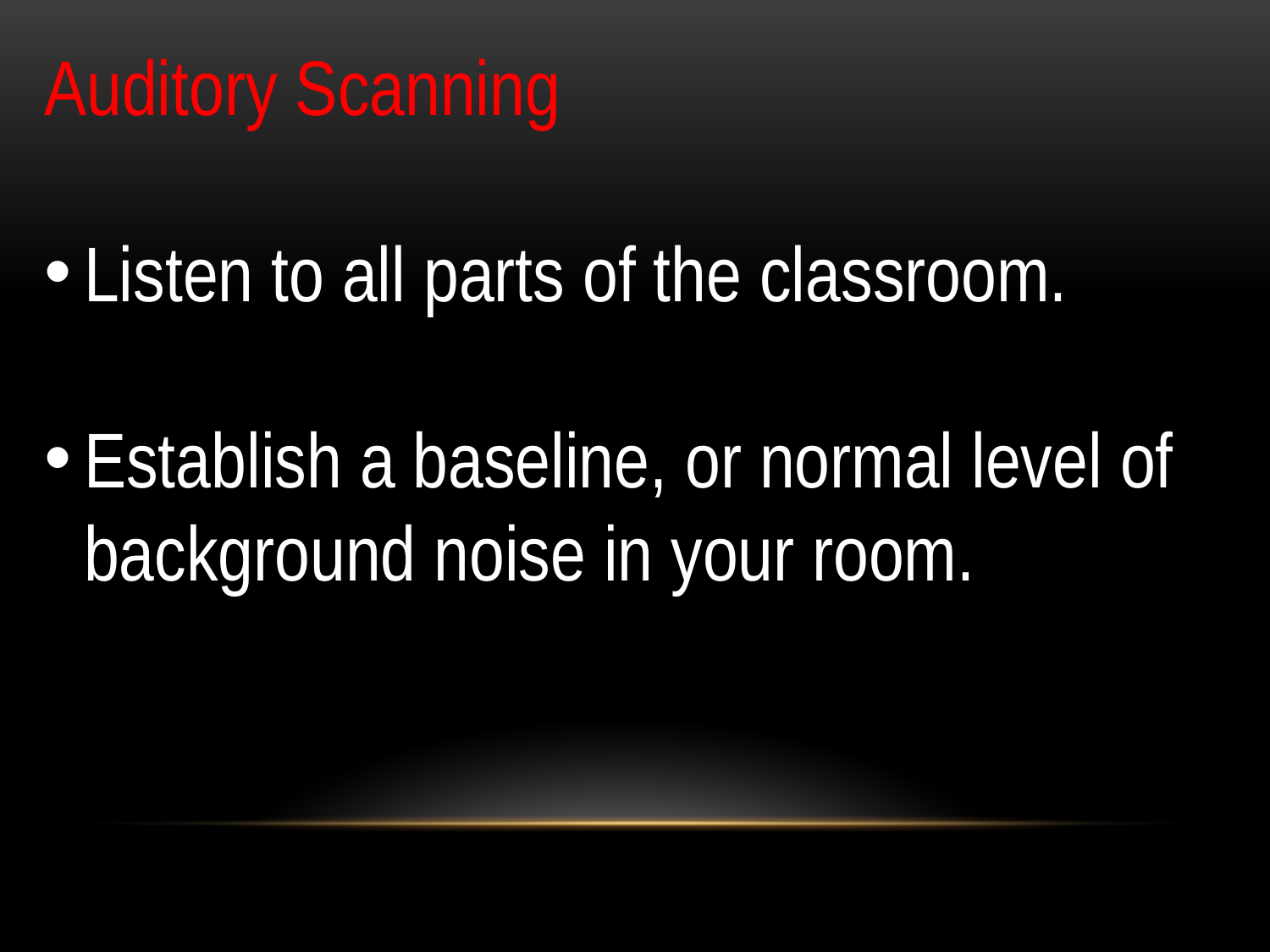

Auditory Scanning

Listen to all parts of the classroom.

Establish a baseline, or normal level of background noise in your room.